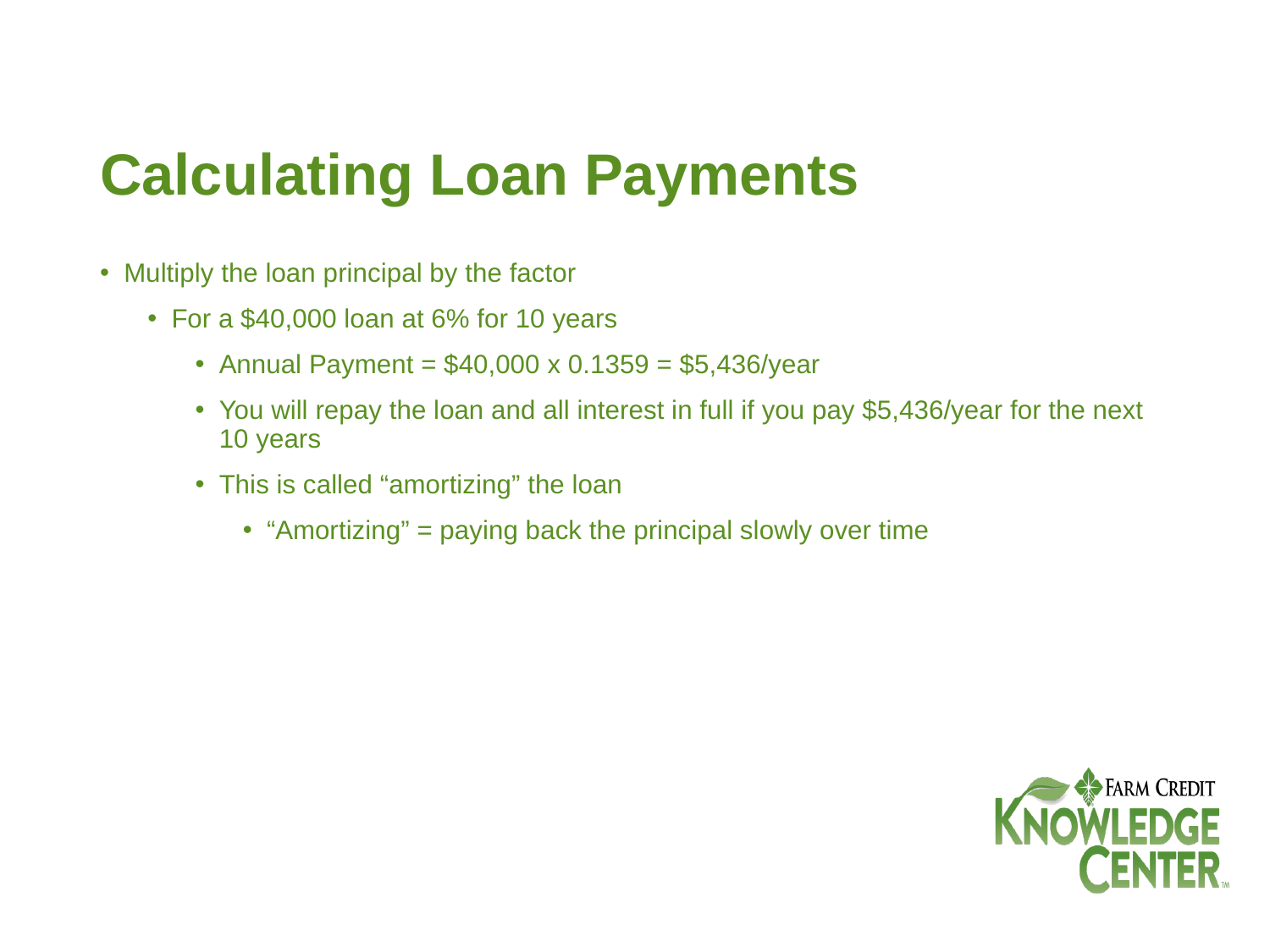

# Calculating Loan Payments
Multiply the loan principal by the factor
For a $40,000 loan at 6% for 10 years
Annual Payment = $40,000 x 0.1359 = $5,436/year
You will repay the loan and all interest in full if you pay $5,436/year for the next 10 years
This is called “amortizing” the loan
“Amortizing” = paying back the principal slowly over time